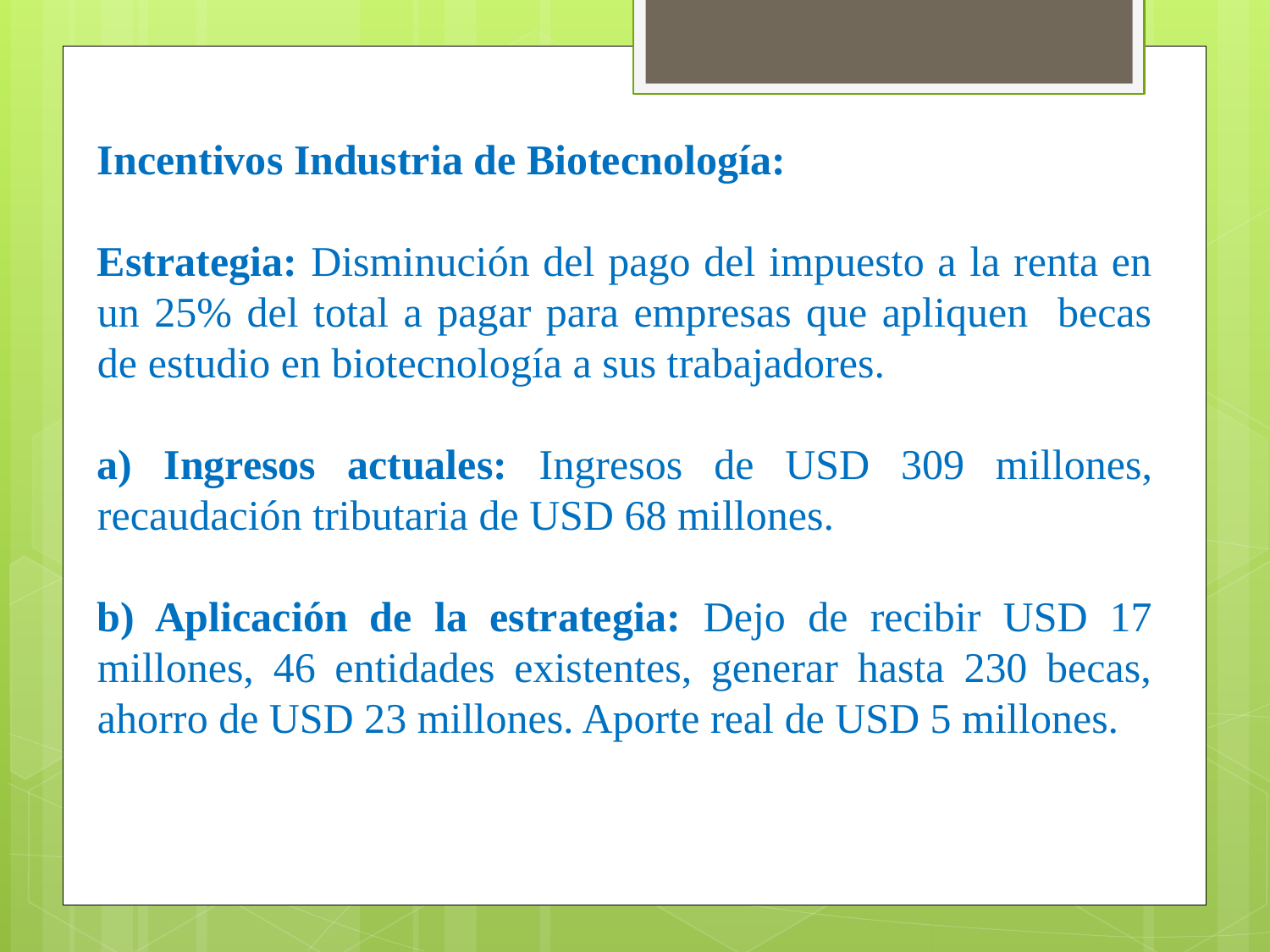

Incentivos Industria de Biotecnología:

Estrategia: Disminución del pago del impuesto a la renta en un 25% del total a pagar para empresas que apliquen  becas de estudio en biotecnología a sus trabajadores.

a) Ingresos actuales: Ingresos de USD 309 millones, recaudación tributaria de USD 68 millones.

b) Aplicación de la estrategia: Dejo de recibir USD 17 millones, 46 entidades existentes, generar hasta 230 becas, ahorro de USD 23 millones. Aporte real de USD 5 millones.